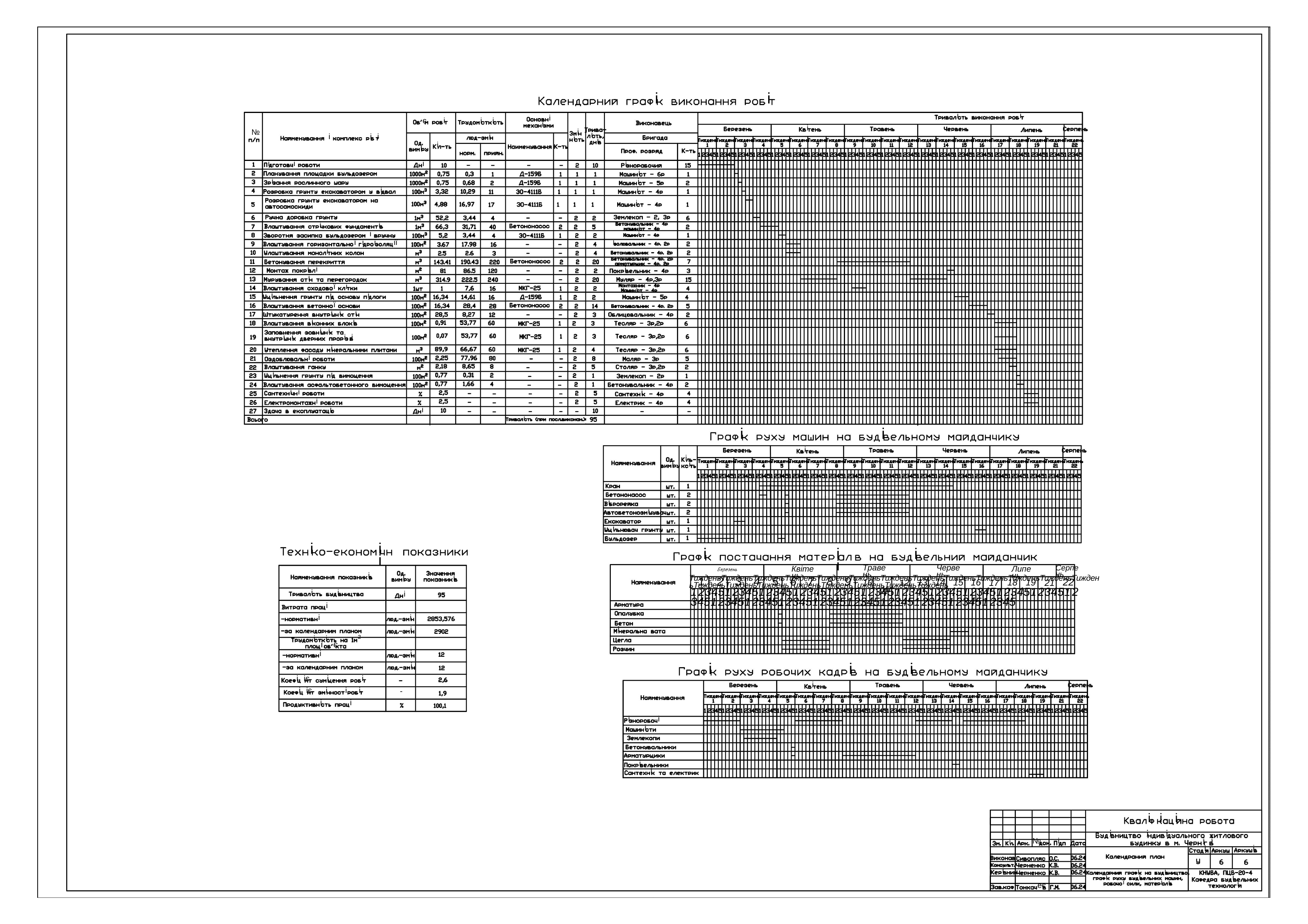

і
і
і
і
і
є
і
і
і
і
і
і -
№
і
і
і
і і
і
і
і
і
і
і
і
і
і
і
і
і
і
і
і
і
і
і
і
ї
і
і
ії
І
і
і
і
і
і
ї
ї
і
і
і
і
і
і
і
і
і
і
і
і
і
і
і
і і
і
і
і
і
і
і
і
і
і
і
і
і
і
і
і
і
і
і
і
і
і
і і
і
і і
і
Травень
Червень
Серпень
Липень
Квітень
і
ТижденьТижденьТижденьТижденьТижденьТижденьТижденьТижденьТижденьТижденьТижденьТижденьТижденьТижденьТижденьТижденьТижденьТижденьТижденьТижденьТиждень
11
і
і
4
7
5
2
3
6
8
9
1
22
14
12
17
21
10
13
15
16
18
19
123451234512345123451234512345123451234512345123451234512345123451234512345123451234512345123451234512345
і
і
і
і
і
і
і
і
²
і
і
і
є
і
і
і
і
і
і
і іє
і
і
і
і іє
і
і
і
-
і
і
і
і
і
і
і
і і
і
і
і
і
і і
№
і
і
і
і
і
і
і
і
і
і
ї
і
і
і
еє